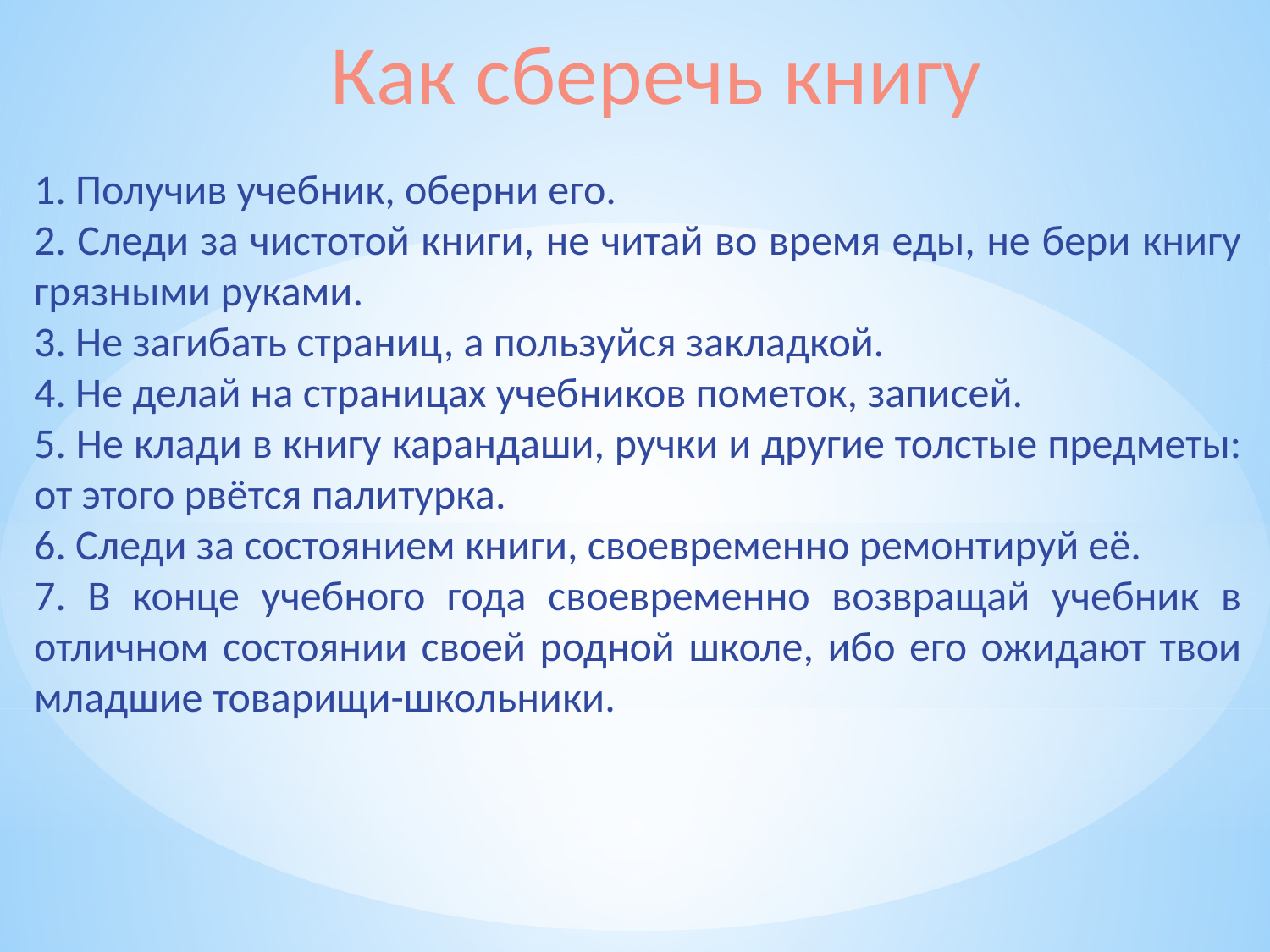

Как сберечь книгу
1. Получив учебник, оберни его.
2. Следи за чистотой книги, не читай во время еды, не бери книгу грязными руками.
3. Не загибать страниц, а пользуйся закладкой.
4. Не делай на страницах учебников пометок, записей.
5. Не клади в книгу карандаши, ручки и другие толстые предметы: от этого рвётся палитурка.
6. Следи за состоянием книги, своевременно ремонтируй её.
7. В конце учебного года своевременно возвращай учебник в отличном состоянии своей родной школе, ибо его ожидают твои младшие товарищи-школьники.